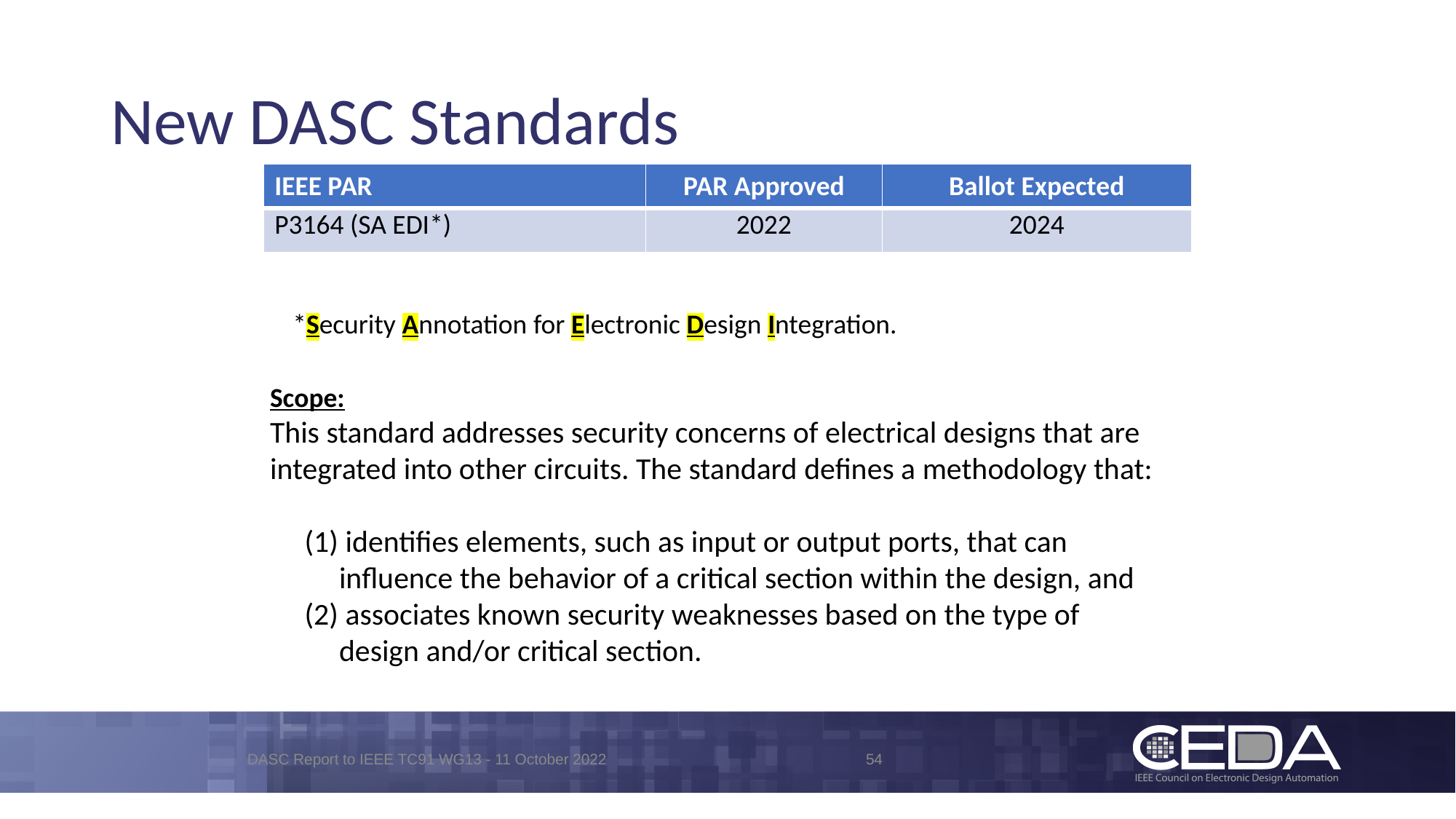

# New DASC Standards
| IEEE PAR | PAR Approved | Ballot Expected |
| --- | --- | --- |
| P3164 (SA EDI\*) | 2022 | 2024 |
*Security Annotation for Electronic Design Integration.
Scope:
This standard addresses security concerns of electrical designs that are integrated into other circuits. The standard defines a methodology that:

     (1) identifies elements, such as input or output ports, that can
          influence the behavior of a critical section within the design, and
     (2) associates known security weaknesses based on the type of
          design and/or critical section.
DASC Report to IEEE TC91 WG13 - 11 October 2022
54